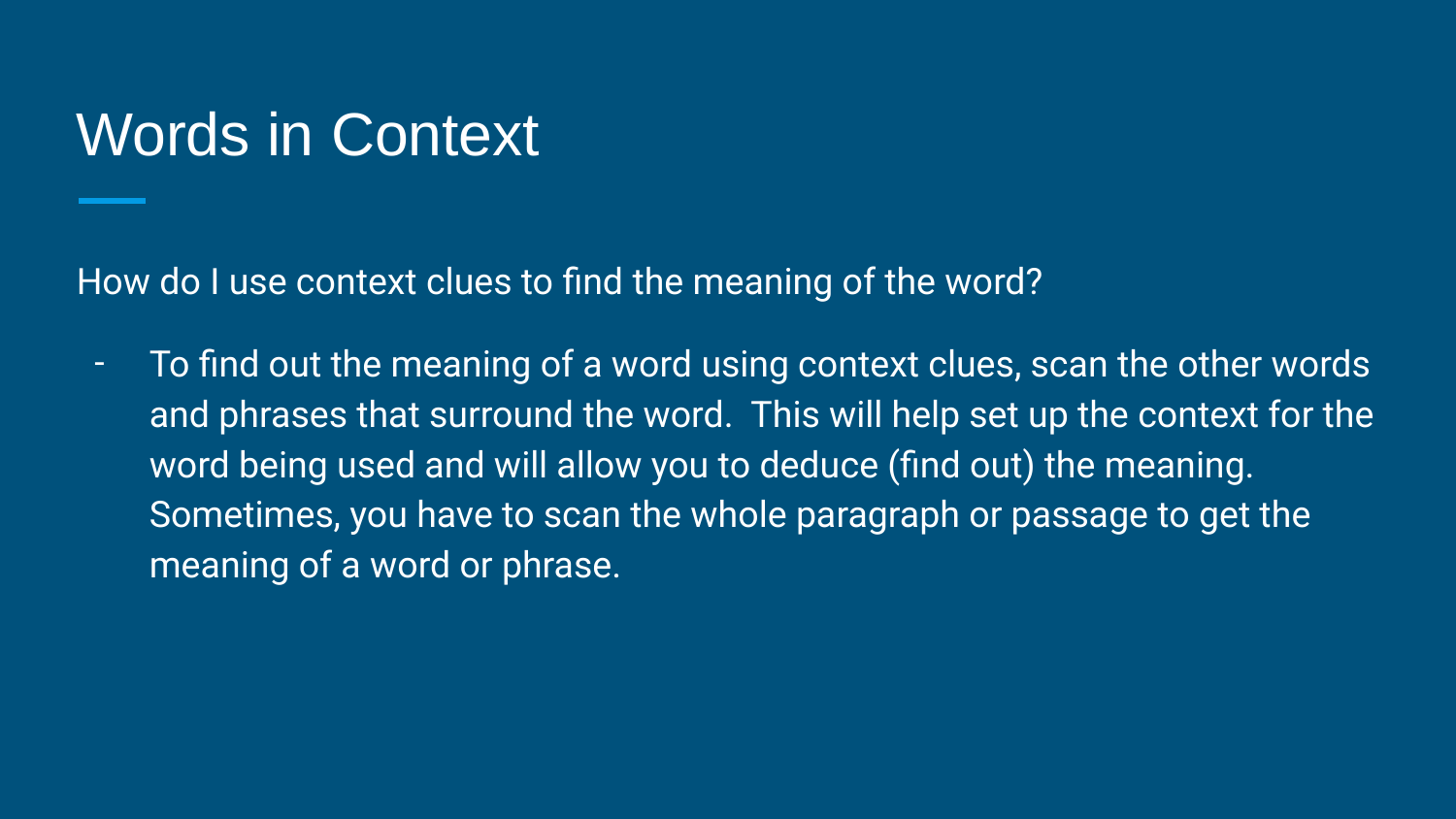

# Words in Context
How do I use context clues to find the meaning of the word?
To find out the meaning of a word using context clues, scan the other words and phrases that surround the word.  This will help set up the context for the word being used and will allow you to deduce (find out) the meaning.  Sometimes, you have to scan the whole paragraph or passage to get the meaning of a word or phrase.